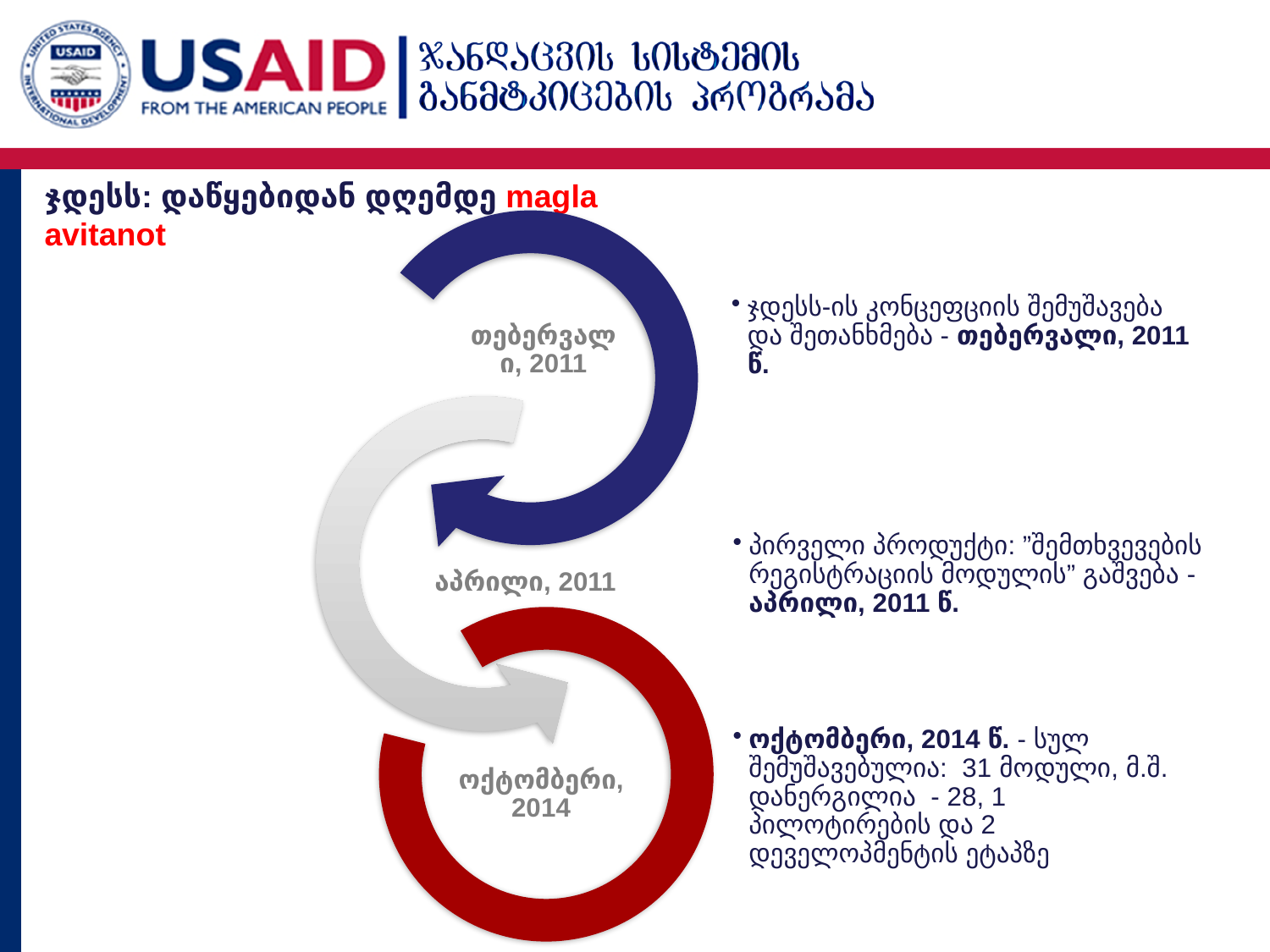

ჯდესს-ის კონცეფციის შემუშავება და შეთანხმება - თებერვალი, 2011 წ.
თებერვალი, 2011
პირველი პროდუქტი: ”შემთხვევების რეგისტრაციის მოდულის” გაშვება - აპრილი, 2011 წ.
აპრილი, 2011
ოქტომბერი, 2014 წ. - სულ შემუშავებულია:  31 მოდული, მ.შ. დანერგილია  - 28, 1 პილოტირების და 2 დეველოპმენტის ეტაპზე
ოქტომბერი, 2014
# ჯდესს: დაწყებიდან დღემდე magla avitanot